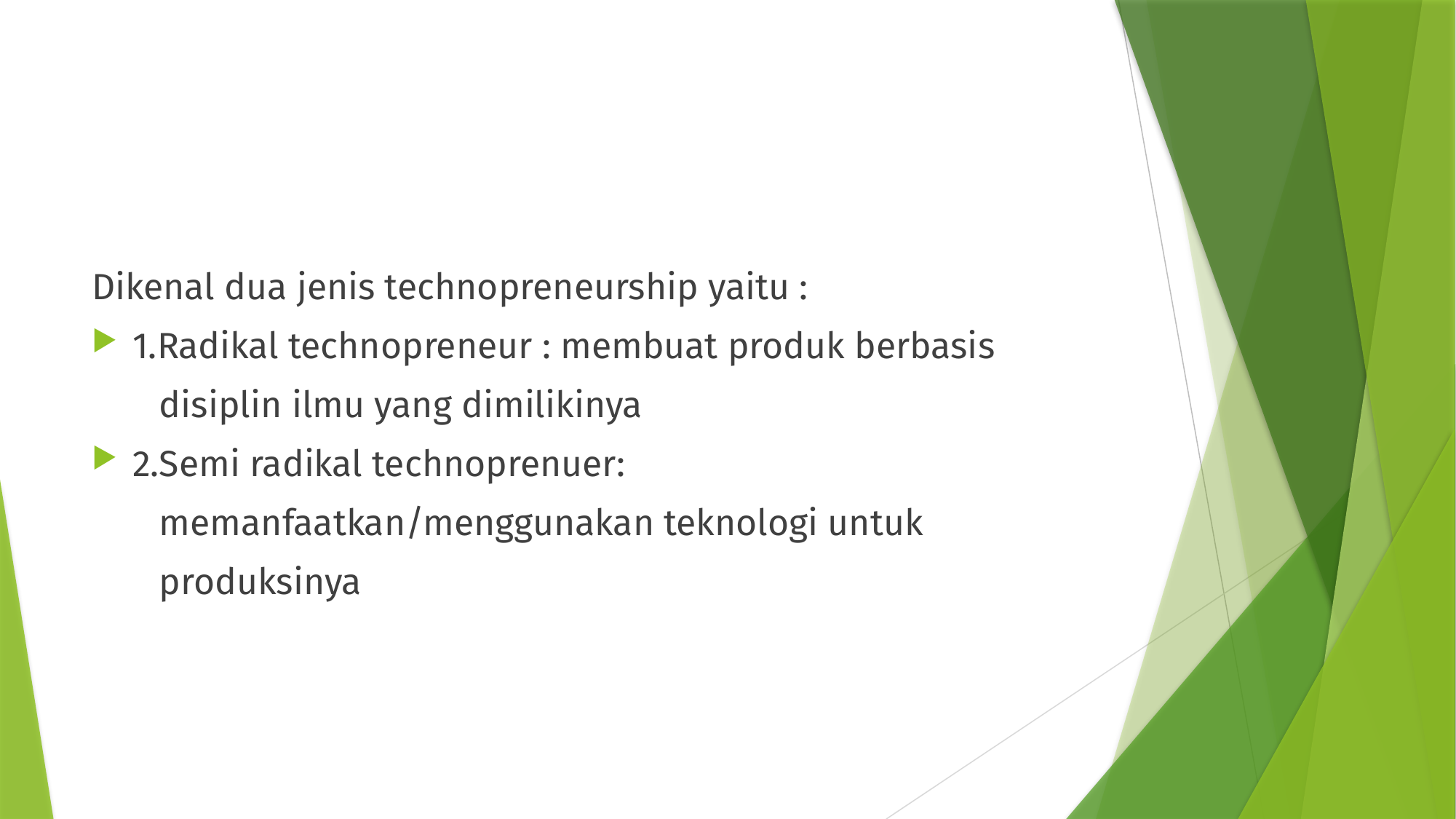

#
Dikenal dua jenis technopreneurship yaitu :
1.Radikal technopreneur : membuat produk berbasis
       disiplin ilmu yang dimilikinya
2.Semi radikal technoprenuer:
       memanfaatkan/menggunakan teknologi untuk
       produksinya